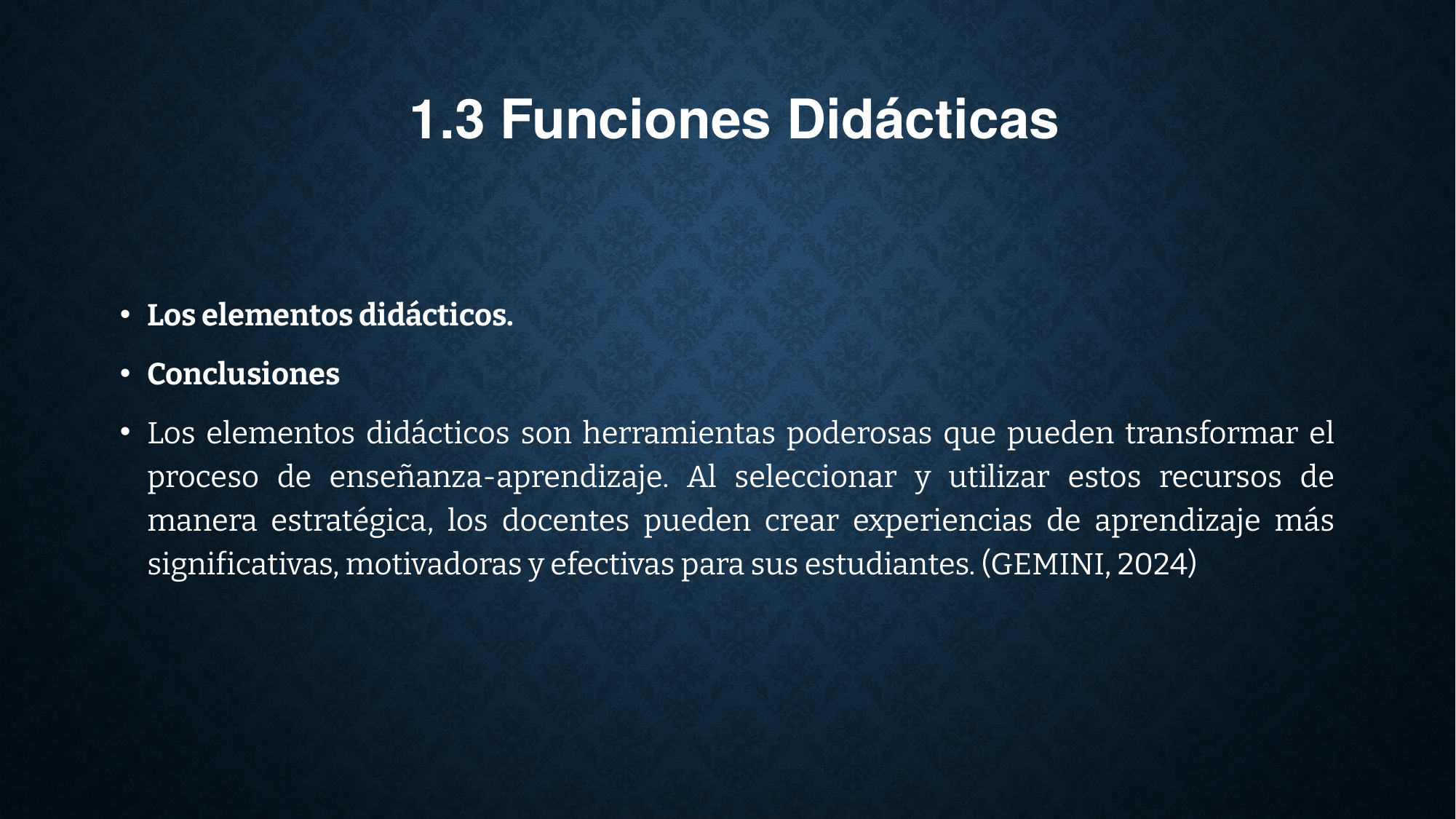

# 1.3 Funciones Didácticas
Los elementos didácticos.
Conclusiones
Los elementos didácticos son herramientas poderosas que pueden transformar el proceso de enseñanza-aprendizaje. Al seleccionar y utilizar estos recursos de manera estratégica, los docentes pueden crear experiencias de aprendizaje más significativas, motivadoras y efectivas para sus estudiantes. (GEMINI, 2024)